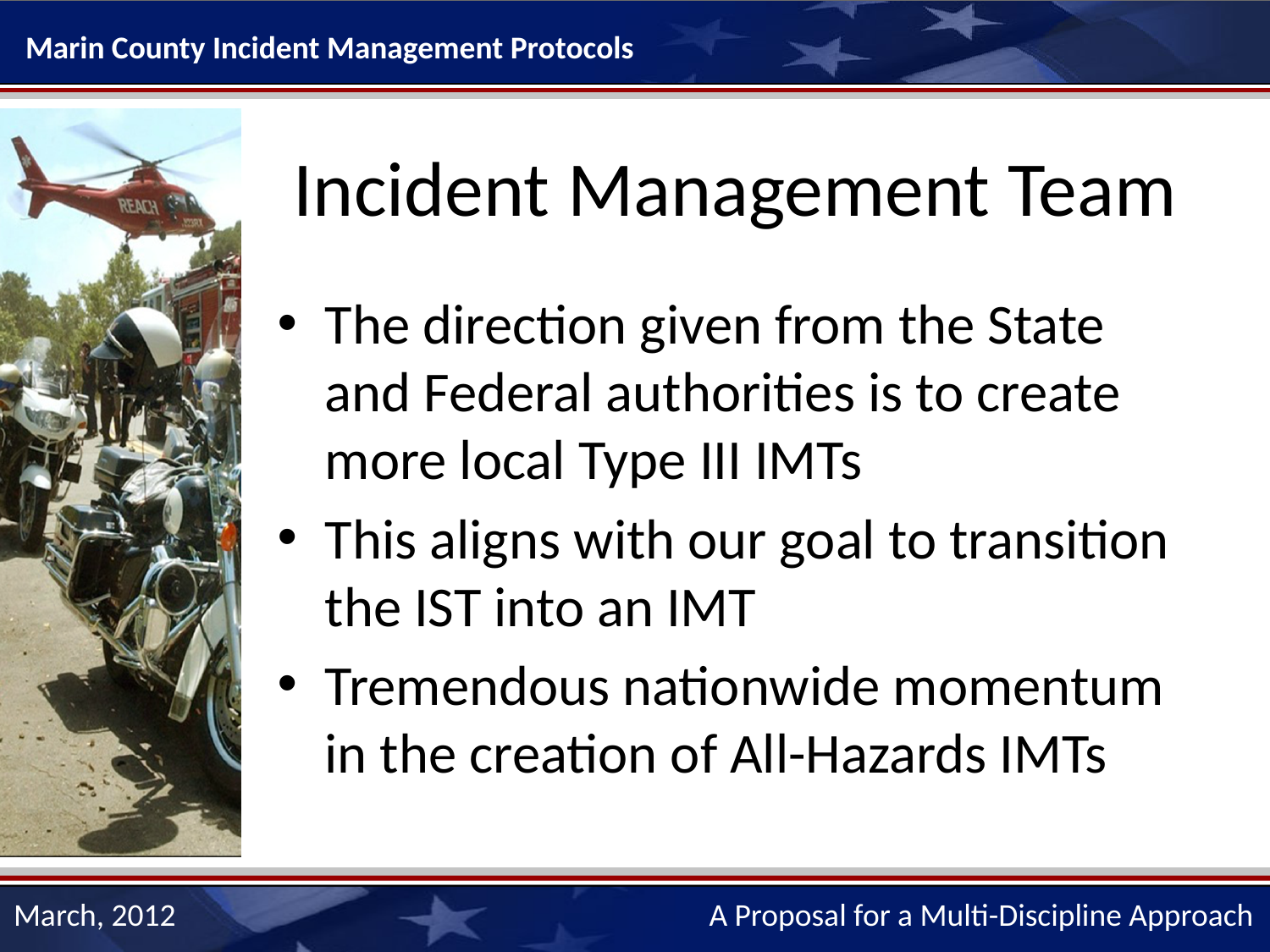

Incident Management Team
The direction given from the State and Federal authorities is to create more local Type III IMTs
This aligns with our goal to transition the IST into an IMT
Tremendous nationwide momentum in the creation of All-Hazards IMTs